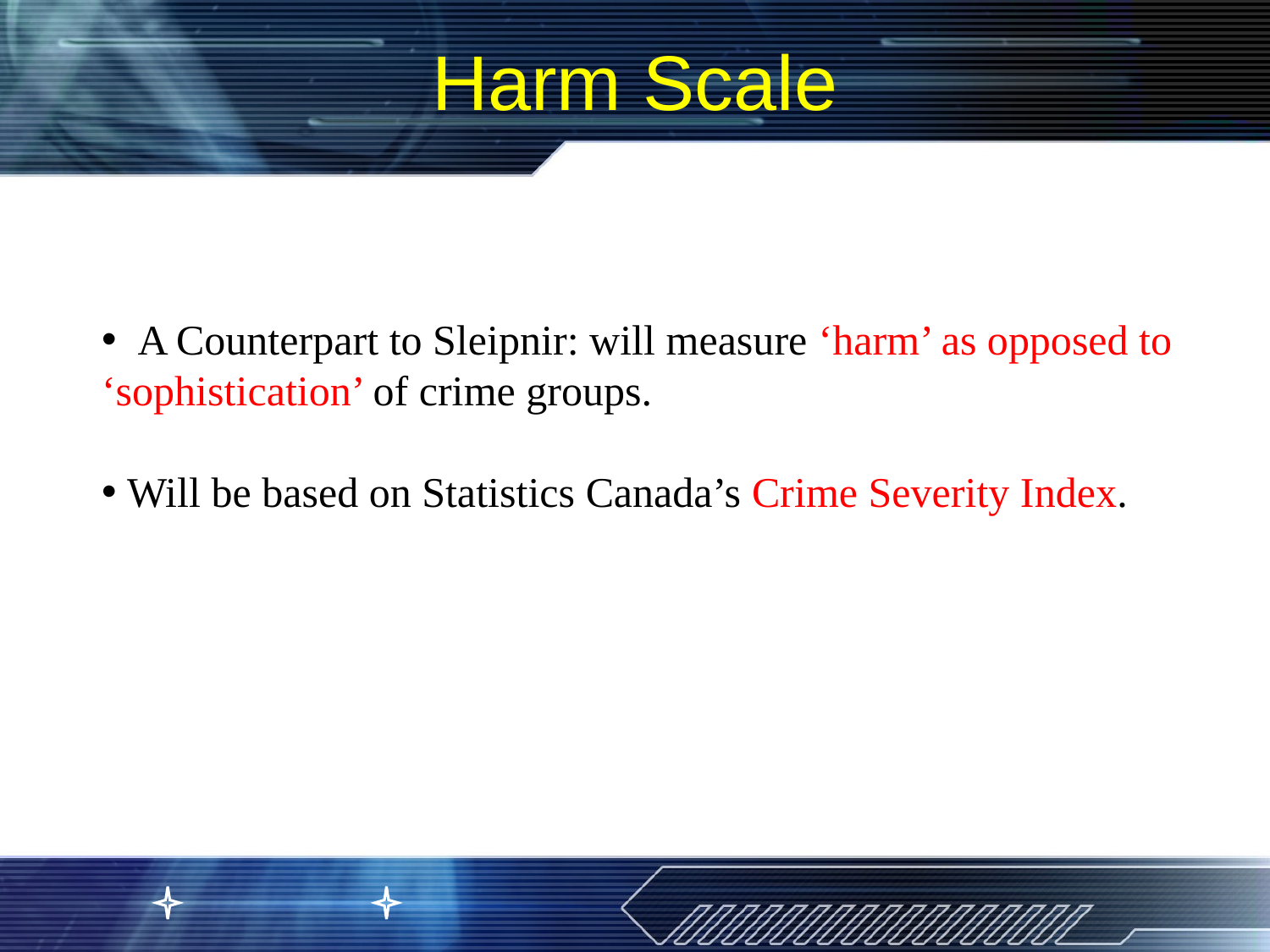

Harm Scale
  A Counterpart to Sleipnir: will measure ‘harm’ as opposed to ‘sophistication’ of crime groups.

 Will be based on Statistics Canada’s Crime Severity Index.